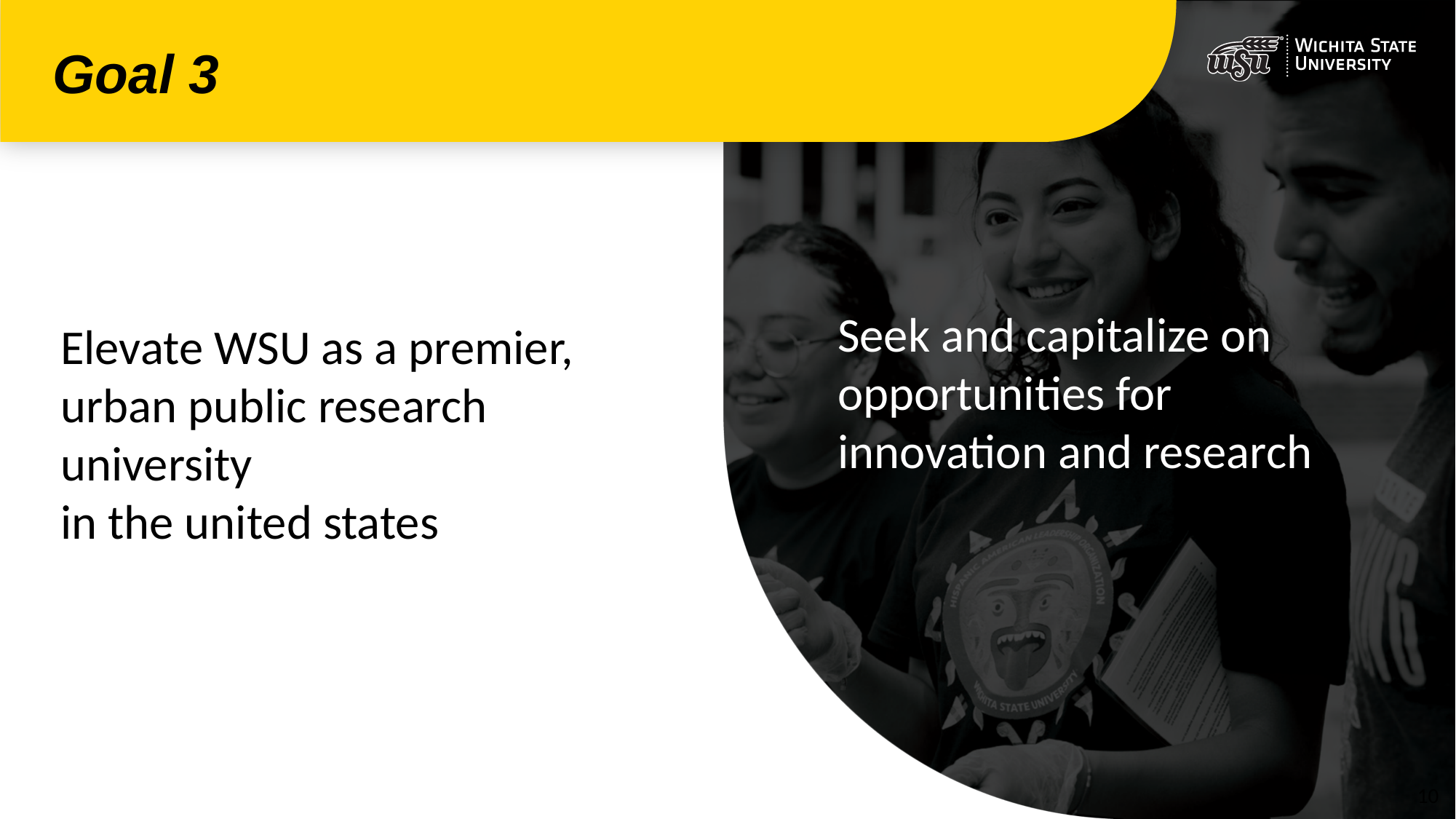

Goal 3

Seek and capitalize on opportunities for innovation and research
Elevate WSU as a premier,
urban public research university
in the united states
10